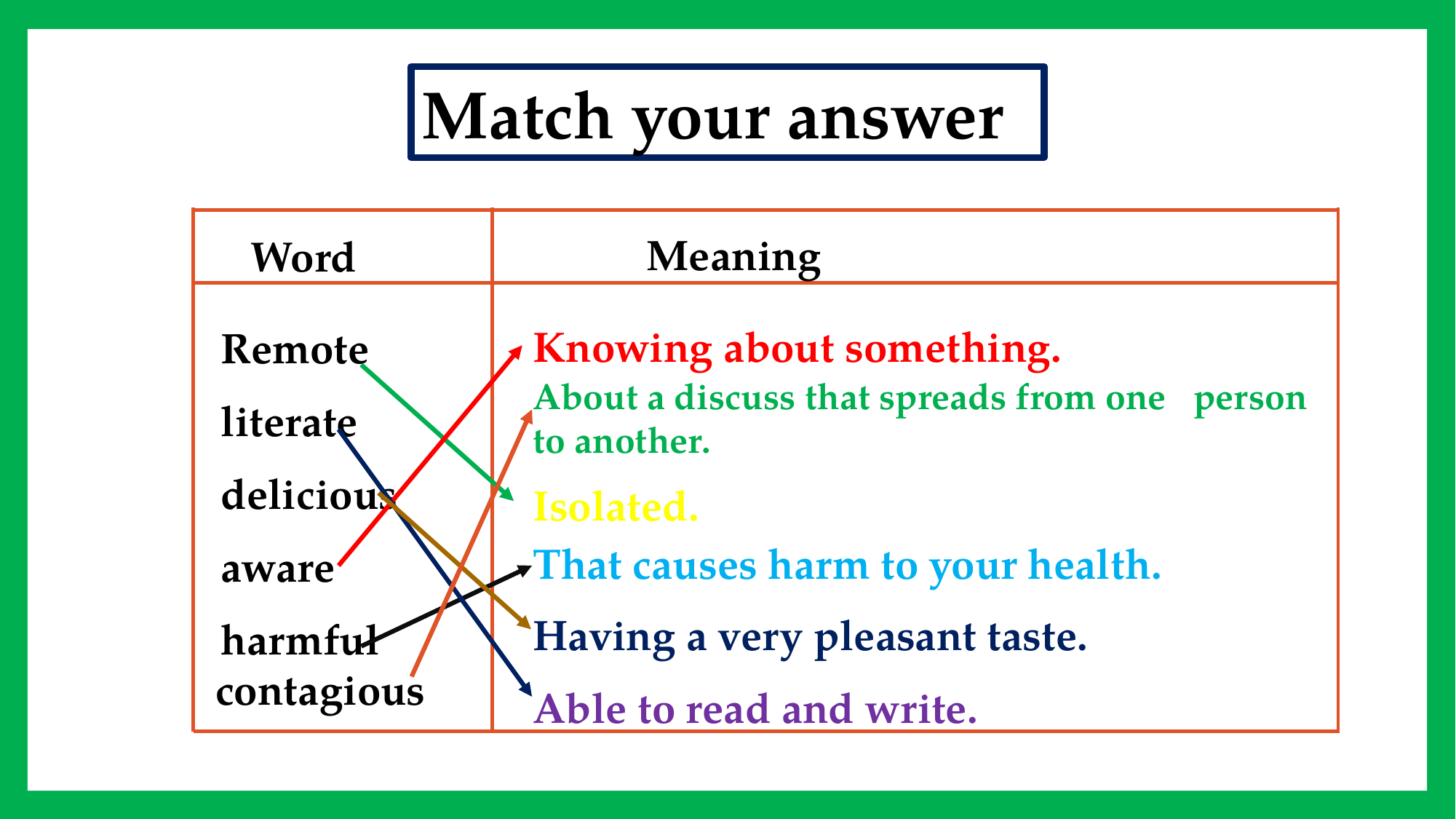

Match your answer
Meaning
Word
Knowing about something.
Remote
About a discuss that spreads from one   person to another.
literate
delicious
Isolated.
That causes harm to your health.
aware
Having a very pleasant taste.
harmful
contagious
Able to read and write.